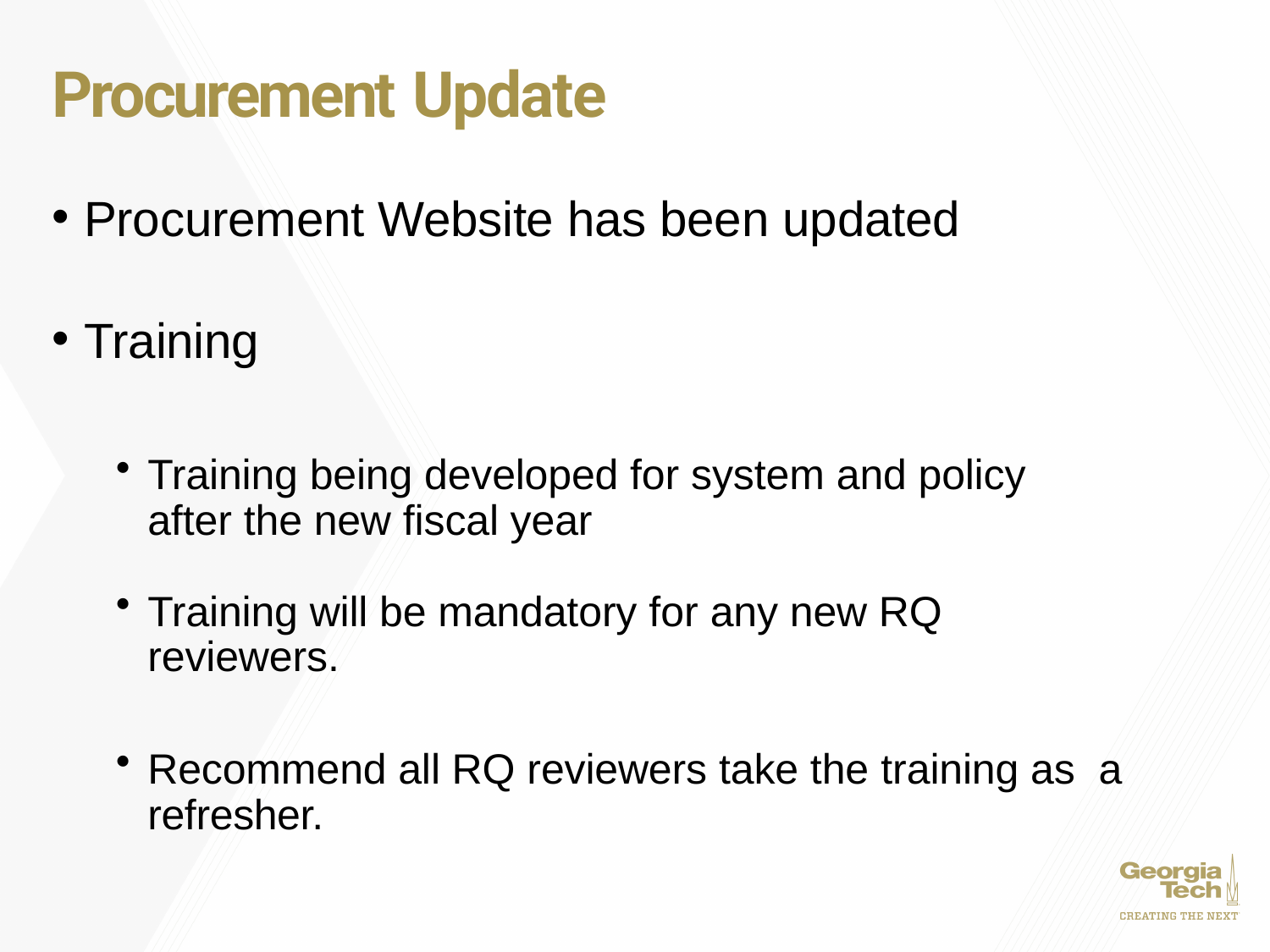

# Procurement Update
Procurement Website has been updated

Training

Training being developed for system and policy after the new fiscal year

Training will be mandatory for any new RQ reviewers.

Recommend all RQ reviewers take the training as  a refresher.